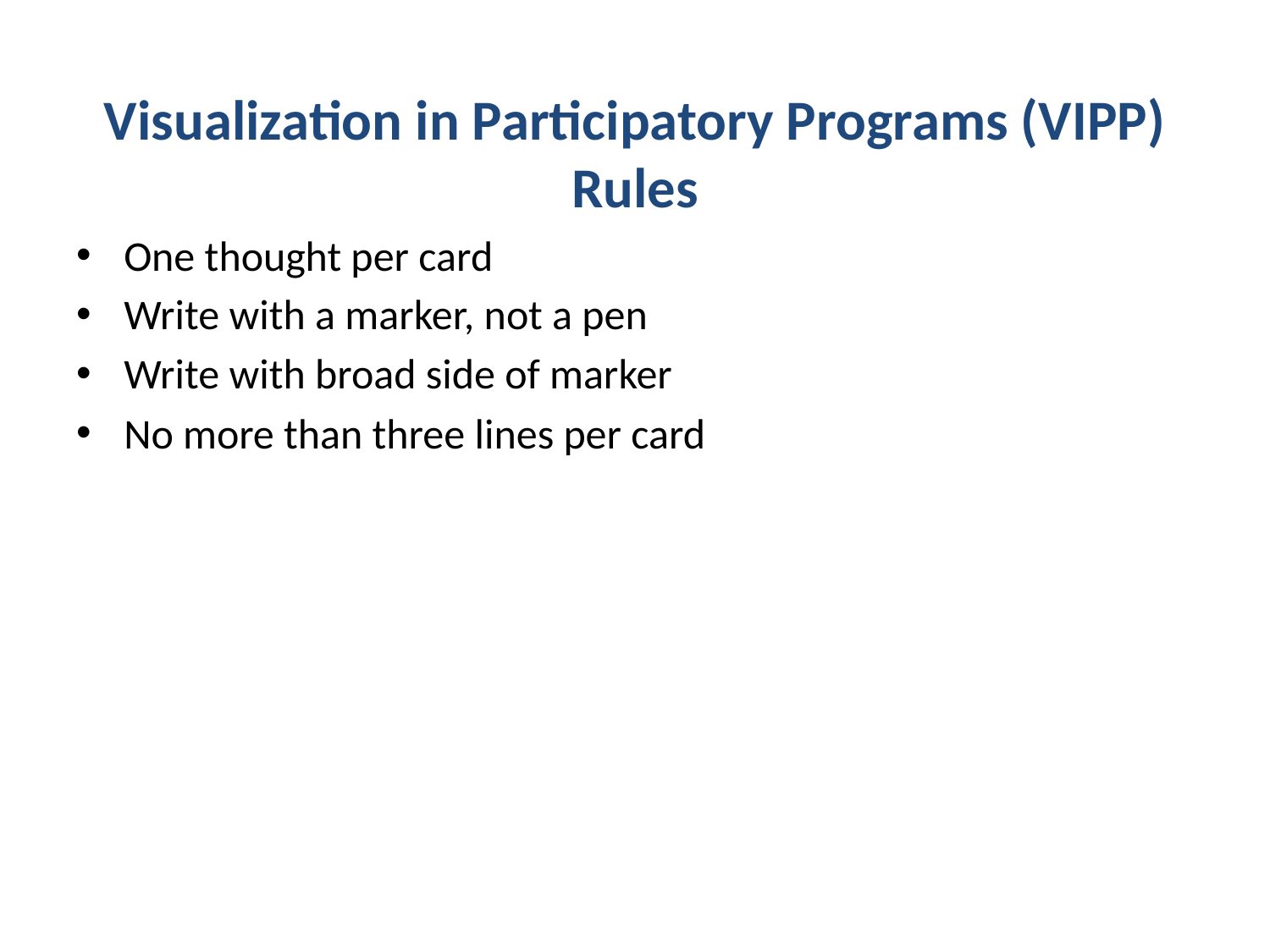

# Visualization in Participatory Programs (VIPP) Rules
One thought per card
Write with a marker, not a pen
Write with broad side of marker
No more than three lines per card